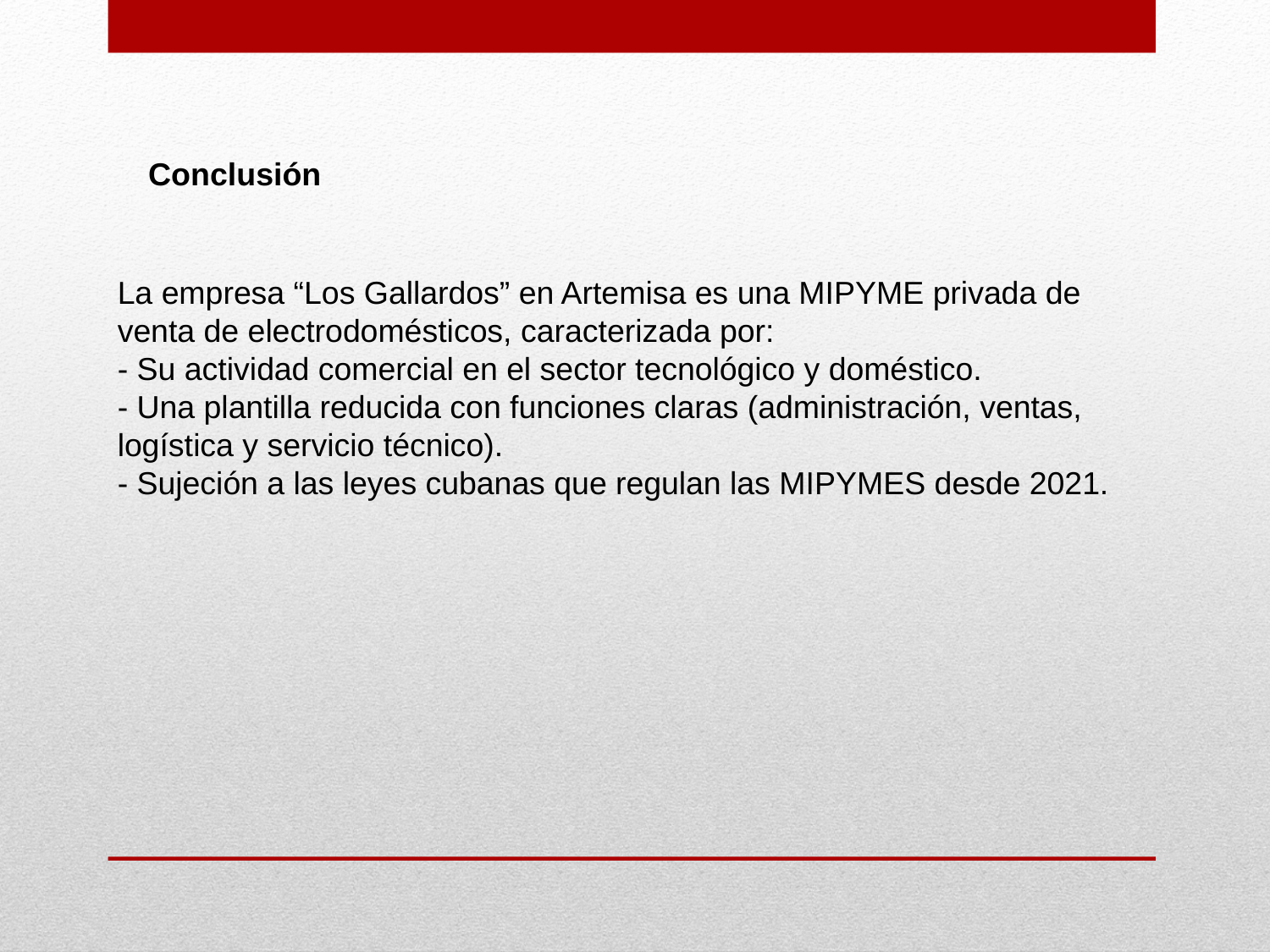

Conclusión
La empresa “Los Gallardos” en Artemisa es una MIPYME privada de venta de electrodomésticos, caracterizada por:
- Su actividad comercial en el sector tecnológico y doméstico.
- Una plantilla reducida con funciones claras (administración, ventas, logística y servicio técnico).
- Sujeción a las leyes cubanas que regulan las MIPYMES desde 2021.